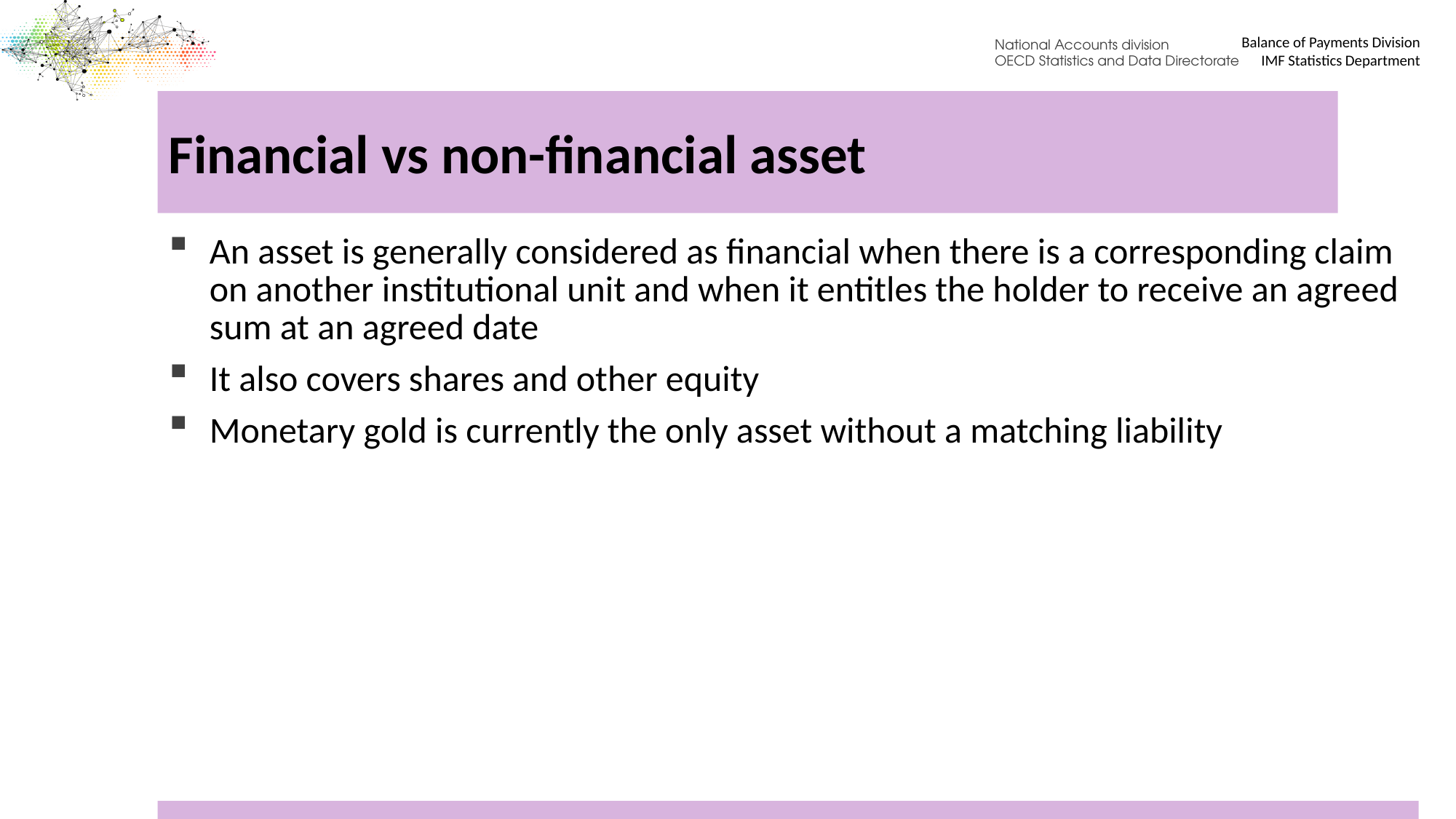

National Accounts division
OECD Statistics and Data Directorate
# Financial vs non-financial asset
An asset is generally considered as financial when there is a corresponding claim on another institutional unit and when it entitles the holder to receive an agreed sum at an agreed date
It also covers shares and other equity
Monetary gold is currently the only asset without a matching liability